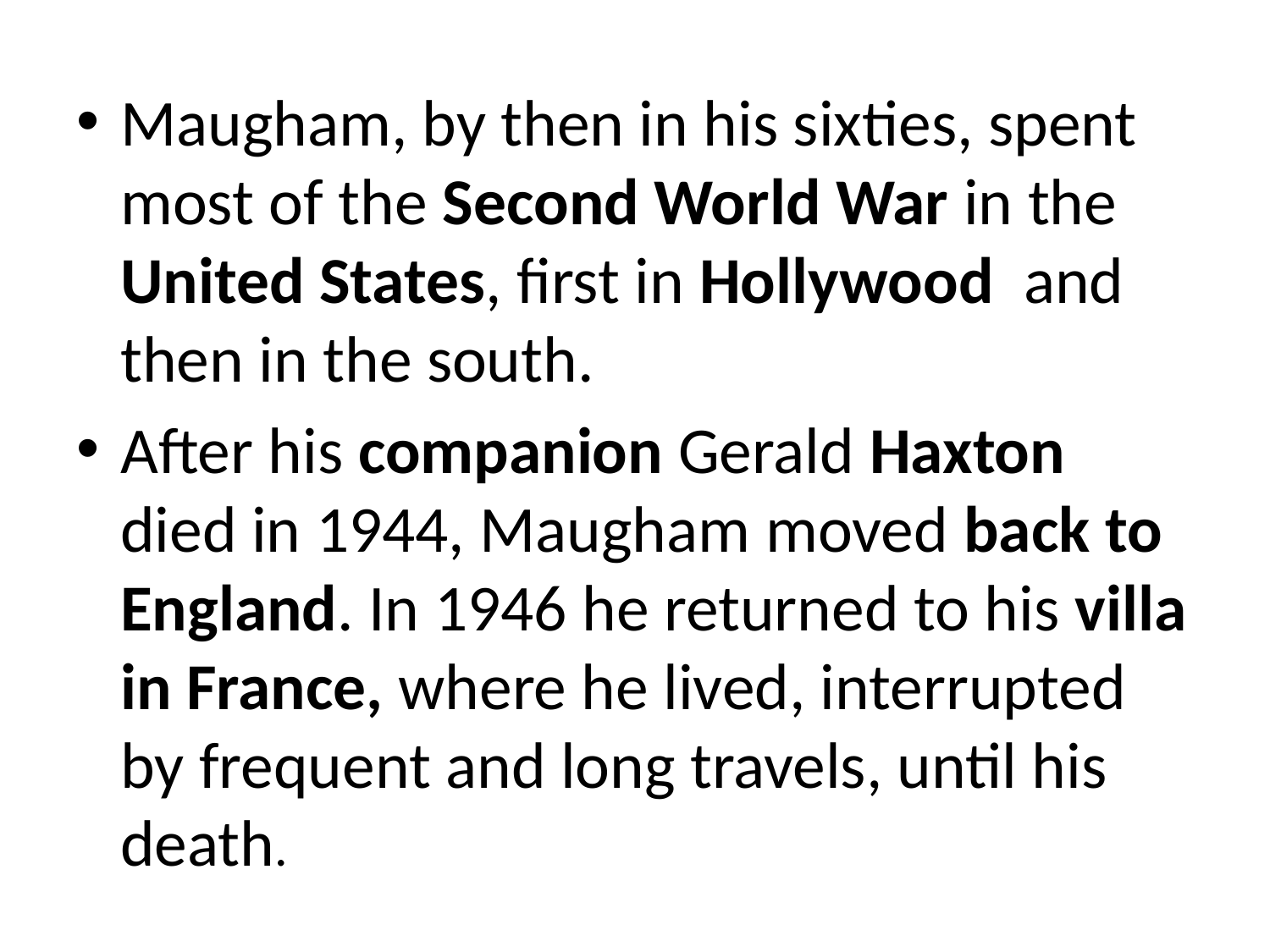

#
Maugham, by then in his sixties, spent most of the Second World War in the United States, first in Hollywood  and then in the south.
After his companion Gerald Haxton died in 1944, Maugham moved back to England. In 1946 he returned to his villa in France, where he lived, interrupted by frequent and long travels, until his death.